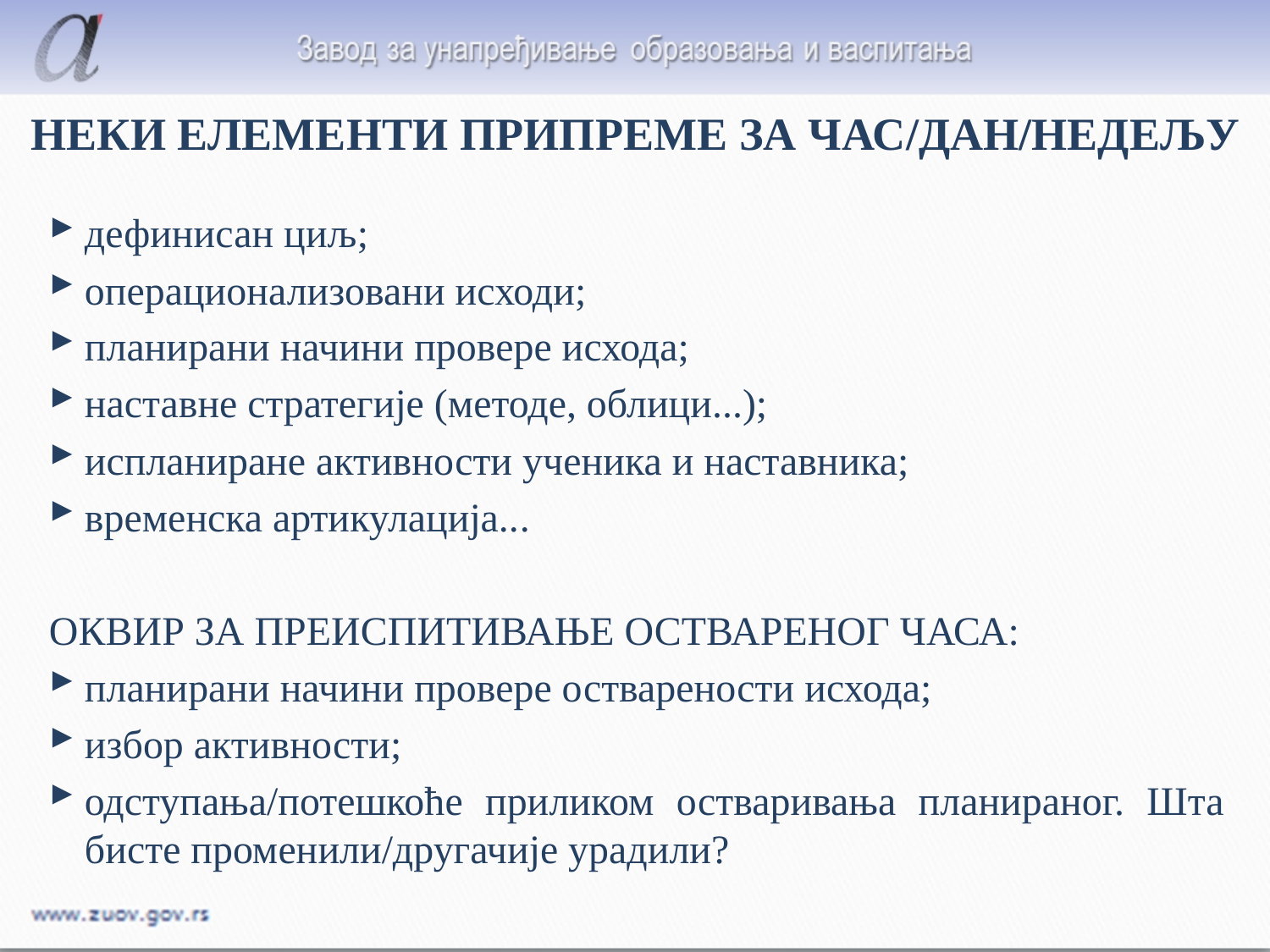

# НЕКИ ЕЛЕМЕНТИ ПРИПРЕМЕ ЗА ЧАС/ДАН/НЕДЕЉУ
дефинисан циљ;
операционализовани исходи;
планирани начини провере исхода;
наставне стратегије (методе, облици...);
испланиране активности ученика и наставника;
временска артикулација...

ОКВИР ЗА ПРЕИСПИТИВАЊЕ ОСТВАРЕНОГ ЧАСА:
планирани начини провере остварености исхода;
избор активности;
одступања/потешкоће приликом остваривања планираног. Шта бисте променили/другачије урадили?